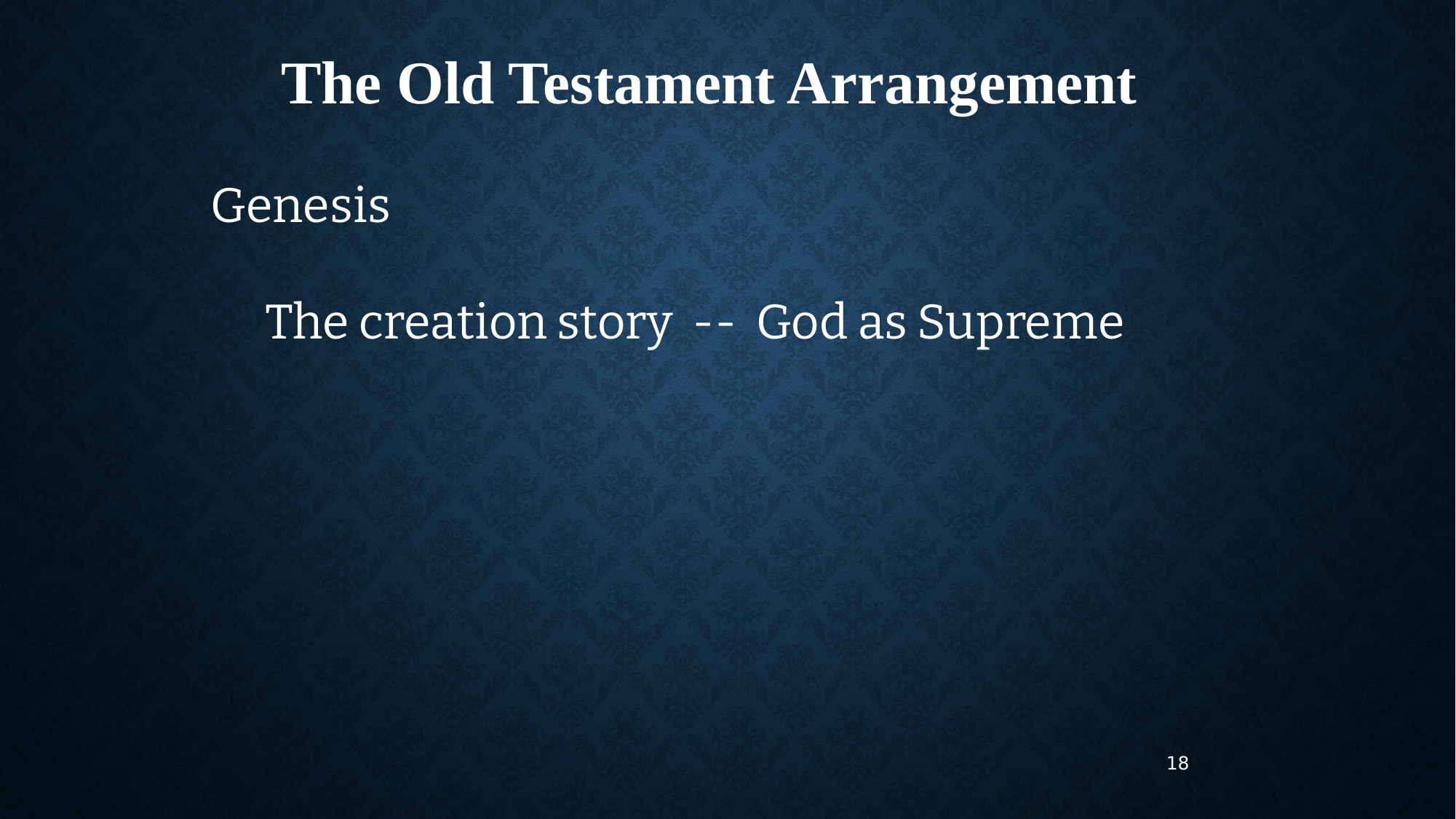

The Old Testament Arrangement
Genesis

The creation story  --  God as Supreme

18